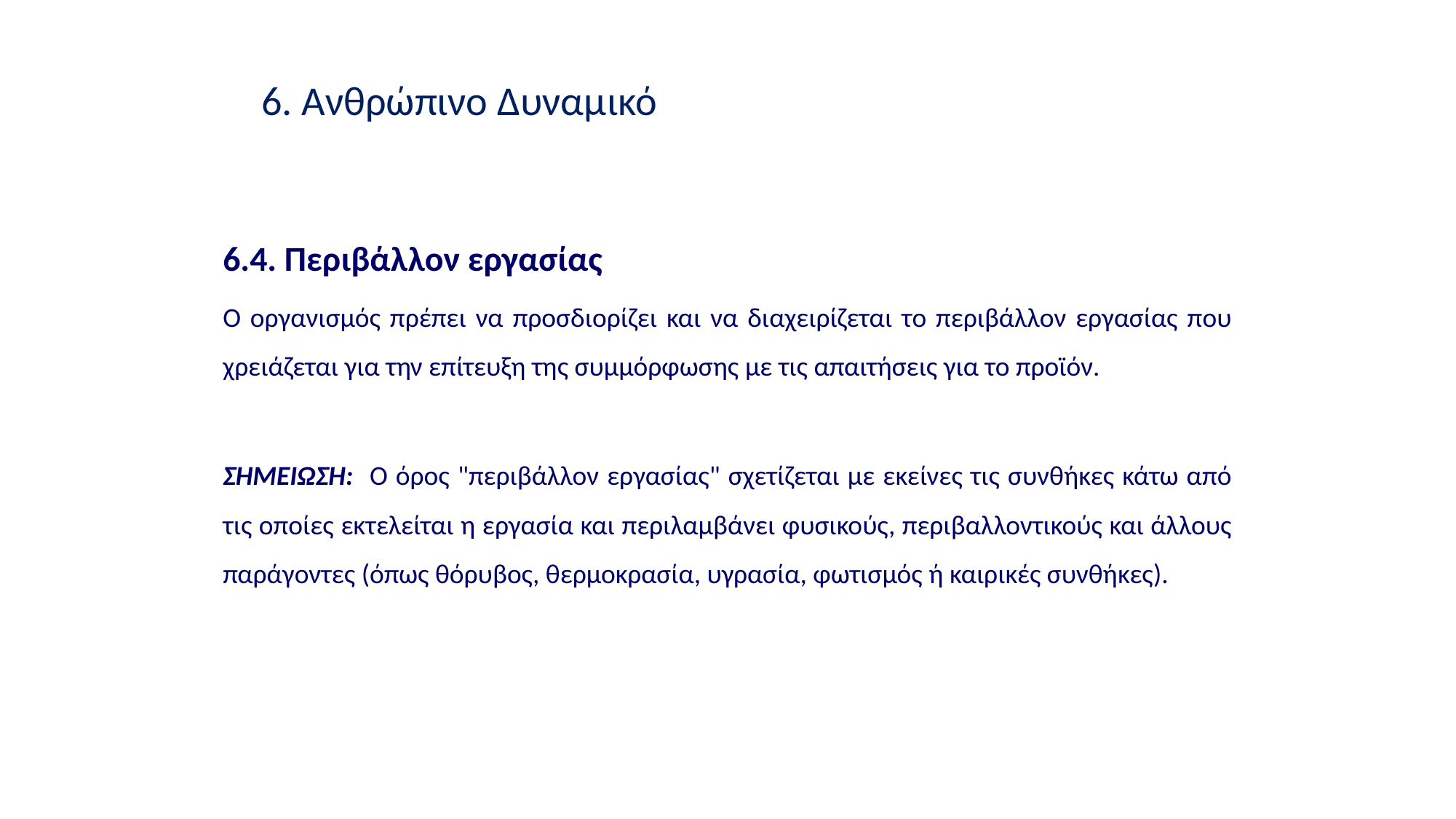

6. Ανθρώπινο Δυναμικό

6.4. Περιβάλλον εργασίας
Ο οργανισμός πρέπει να προσδιορίζει και να διαχειρίζεται το περιβάλλον εργασίας που χρειάζεται για την επίτευξη της συμμόρφωσης με τις απαιτήσεις για το προϊόν.

ΣΗΜΕΙΩΣΗ:  Ο όρος "περιβάλλον εργασίας" σχετίζεται με εκείνες τις συνθήκες κάτω από τις οποίες εκτελείται η εργασία και περιλαμβάνει φυσικούς, περιβαλλοντικούς και άλλους παράγοντες (όπως θόρυβος, θερμοκρασία, υγρασία, φωτισμός ή καιρικές συνθήκες).